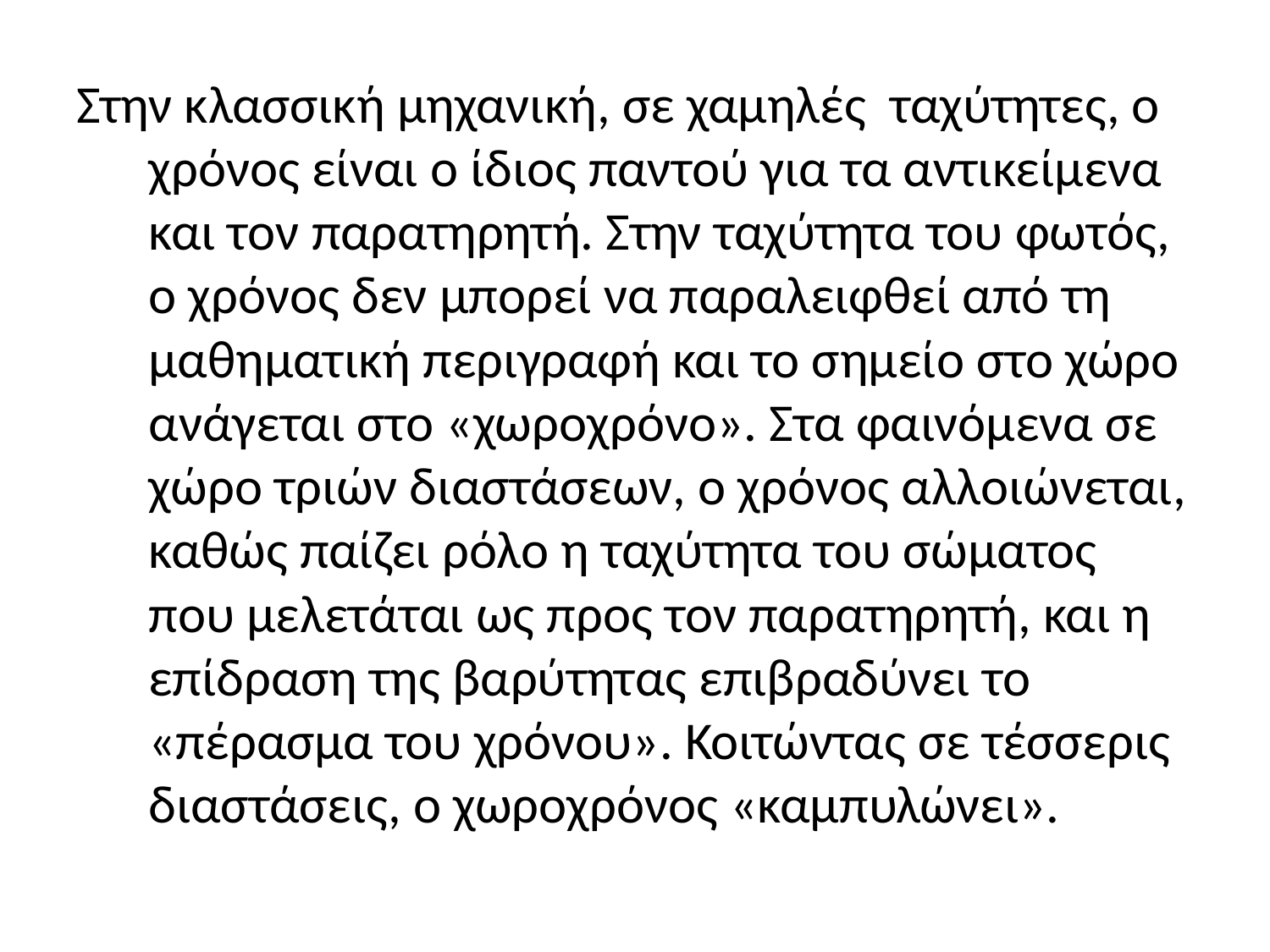

#
Στην κλασσική μηχανική, σε χαμηλές  ταχύτητες, ο χρόνος είναι ο ίδιος παντού για τα αντικείμενα και τον παρατηρητή. Στην ταχύτητα του φωτός, ο χρόνος δεν μπορεί να παραλειφθεί από τη μαθηματική περιγραφή και το σημείο στο χώρο ανάγεται στο «χωροχρόνο». Στα φαινόμενα σε χώρο τριών διαστάσεων, ο χρόνος αλλοιώνεται, καθώς παίζει ρόλο η ταχύτητα του σώματος που μελετάται ως προς τον παρατηρητή, και η επίδραση της βαρύτητας επιβραδύνει το «πέρασμα του χρόνου». Κοιτώντας σε τέσσερις διαστάσεις, ο χωροχρόνος «καμπυλώνει».